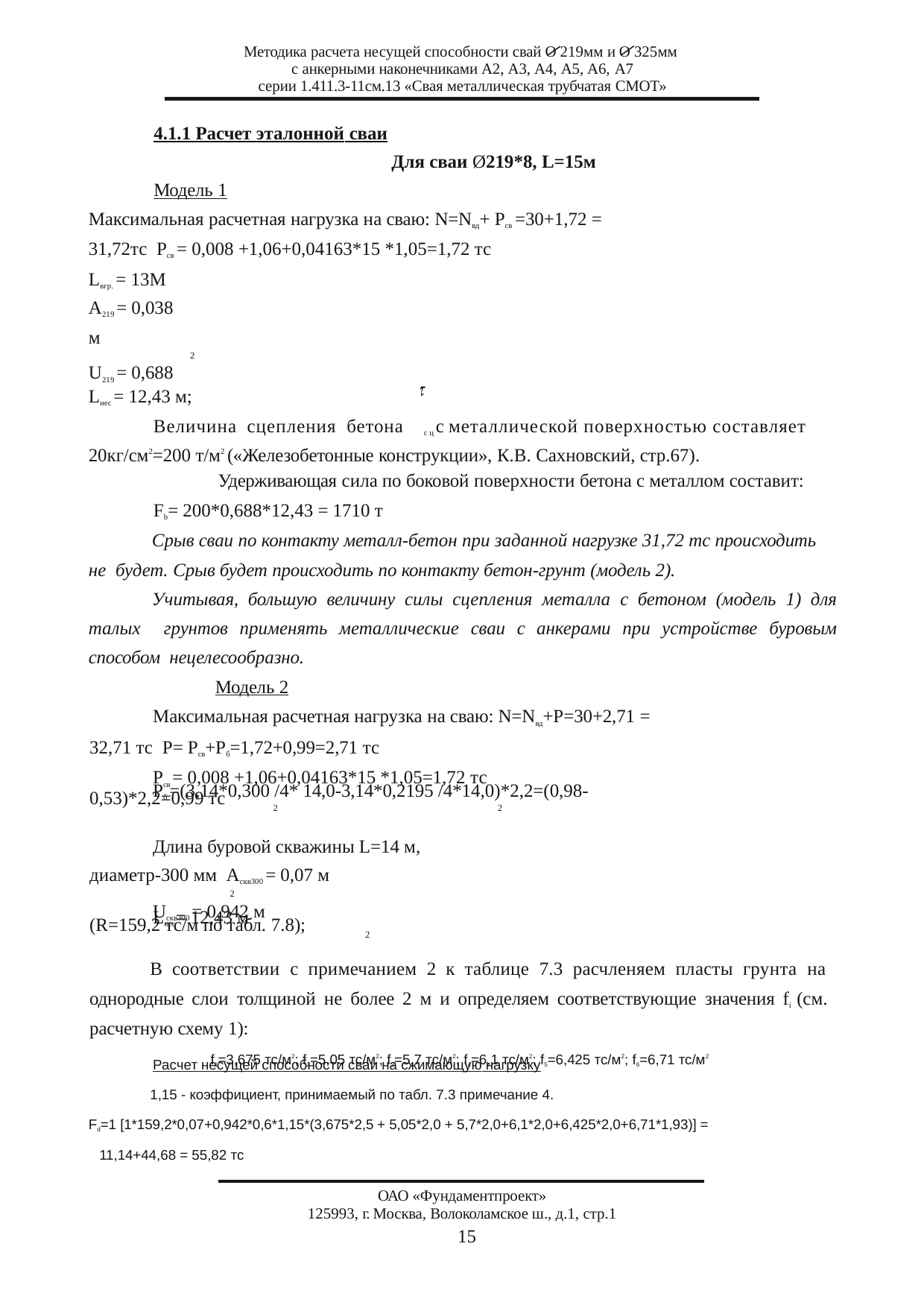

Методика расчета несущей способности свай О 219мм и О 325мм  с анкерными наконечниками А2, А3, А4, А5, А6, А7
серии 1.411.3-11см.13 «Свая металлическая трубчатая СМОТ»

4.1.1 Расчет эталонной сваи
Для сваи Ø219*8, L=15м
Модель 1
Максимальная расчетная нагрузка на сваю: N=Nвд+ Рсв =30+1,72 = 31,72тс  Рсв = 0,008 +1,06+0,04163*15 *1,05=1,72 тс
Lвгр. = 13М  А219 = 0,038 м
2
U219 = 0,688
Lнес = 12,43 м;
Величина сцепления бетона	с ц с металлической поверхностью составляет  20кг/см2=200 т/м2 («Железобетонные конструкции», К.В. Сахновский, стр.67).
Удерживающая сила по боковой поверхности бетона с металлом составит:
Fb= 200*0,688*12,43 = 1710 т
Срыв сваи по контакту металл-бетон при заданной нагрузке 31,72 тс происходить не  будет. Срыв будет происходить по контакту бетон-грунт (модель 2).
Учитывая, большую величину силы сцепления металла с бетоном (модель 1) для талых  грунтов применять металлические сваи с анкерами при устройстве буровым способом  нецелесообразно.
Модель 2
Максимальная расчетная нагрузка на сваю: N=Nвд+P=30+2,71 = 32,71 тс  Р= Рсв+Рб=1,72+0,99=2,71 тс
Рсв = 0,008 +1,06+0,04163*15 *1,05=1,72 тс
Рб =(3,14*0,300 /4* 14,0-3,14*0,2195 /4*14,0)*2,2=(0,98-0,53)*2,2=0,99 тс
2	2

Длина буровой скважины L=14 м, диаметр-300 мм  Аскв300 = 0,07 м
2
Uскв300 = 0,942 м
Lнес= 12,43 м (R=159,2 тс/м по табл. 7.8);
2
В соответствии с примечанием 2 к таблице 7.3 расчленяем пласты грунта на  однородные слои толщиной не более 2 м и определяем соответствующие значения fi (см.  расчетную схему 1):
f1=3,675 тс/м2; f2=5,05 тс/м2; f3=5,7 тс/м2; f4=6,1 тс/м2; f5=6,425 тс/м2; f6=6,71 тс/м2

Расчет несущей способности сваи на сжимающую нагрузку
1,15 - коэффициент, принимаемый по табл. 7.3 примечание 4.
Fd=1 [1*159,2*0,07+0,942*0,6*1,15*(3,675*2,5 + 5,05*2,0 + 5,7*2,0+6,1*2,0+6,425*2,0+6,71*1,93)] =  11,14+44,68 = 55,82 тс

ОАО «Фундаментпроект»
125993, г. Москва, Волоколамское ш., д.1, стр.1
15